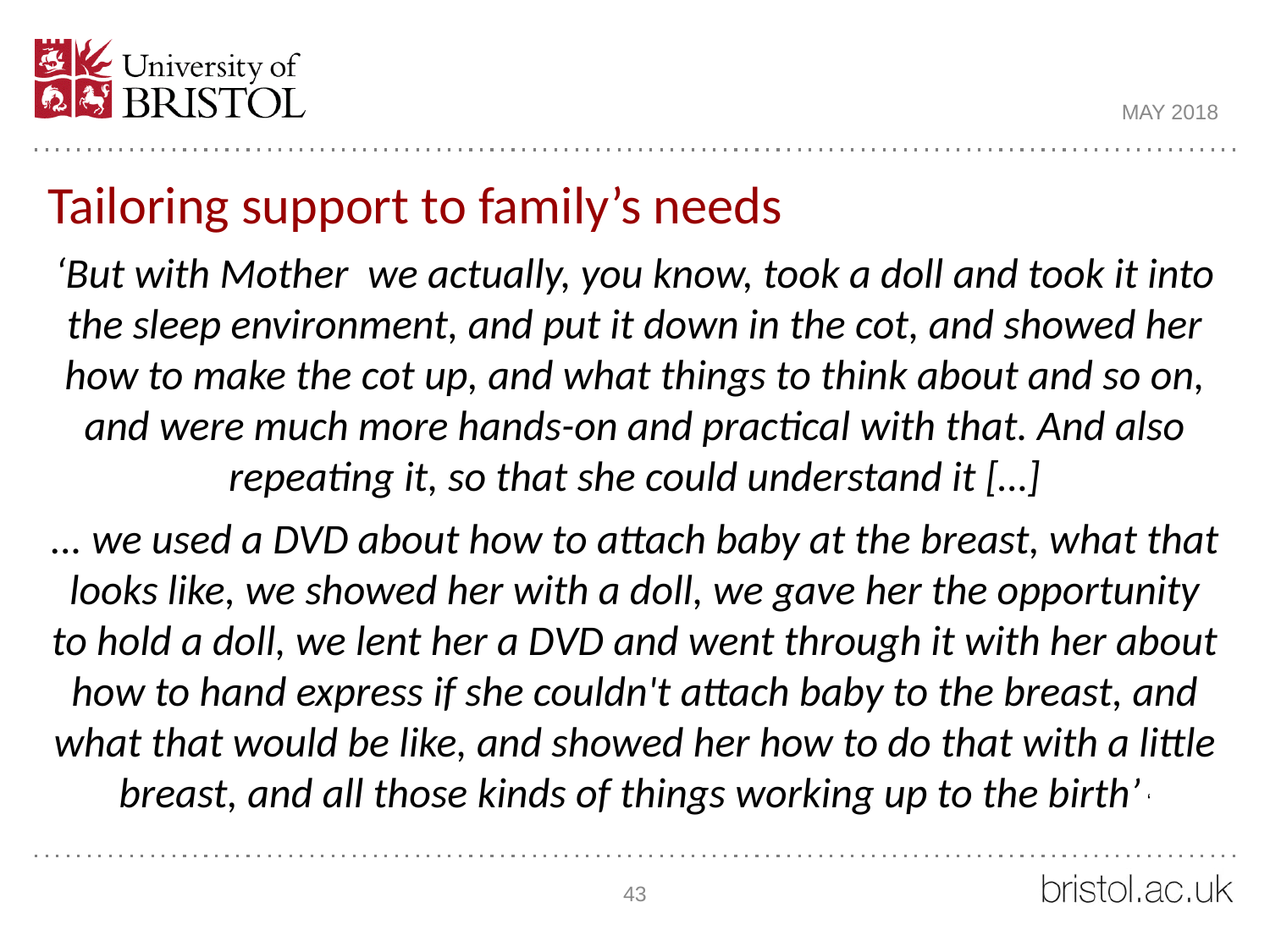

MAY 2018
Tailoring support to family’s needs
‘But with Mother  we actually, you know, took a doll and took it into the sleep environment, and put it down in the cot, and showed her how to make the cot up, and what things to think about and so on, and were much more hands-on and practical with that. And also repeating it, so that she could understand it […]
... we used a DVD about how to attach baby at the breast, what that looks like, we showed her with a doll, we gave her the opportunity to hold a doll, we lent her a DVD and went through it with her about how to hand express if she couldn't attach baby to the breast, and what that would be like, and showed her how to do that with a little breast, and all those kinds of things working up to the birth’ ‘

43